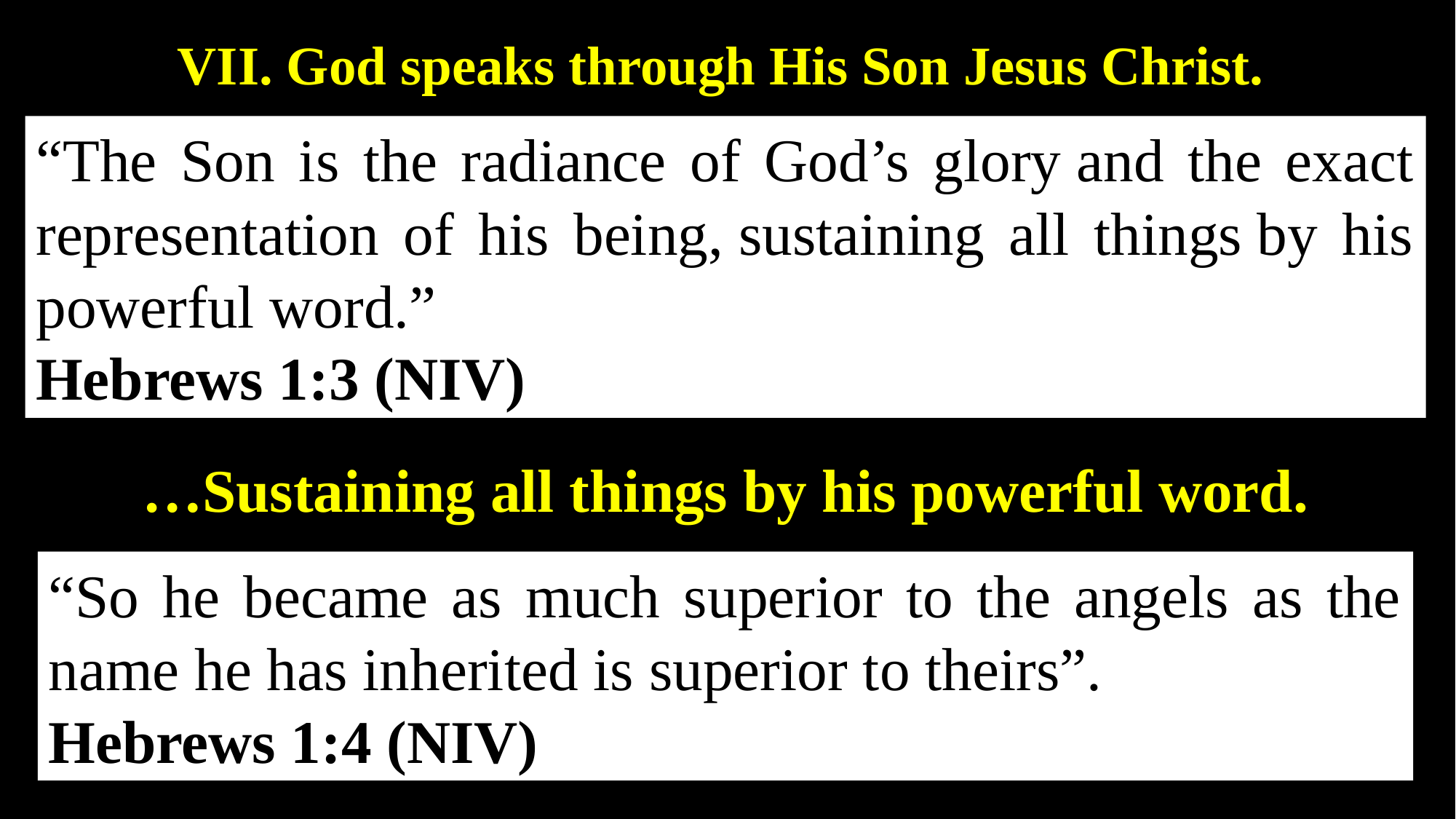

VII. God speaks through His Son Jesus Christ.
“The Son is the radiance of God’s glory and the exact representation of his being, sustaining all things by his powerful word.”
Hebrews 1:3 (NIV)
…Sustaining all things by his powerful word.
“So he became as much superior to the angels as the name he has inherited is superior to theirs”.
Hebrews 1:4 (NIV)